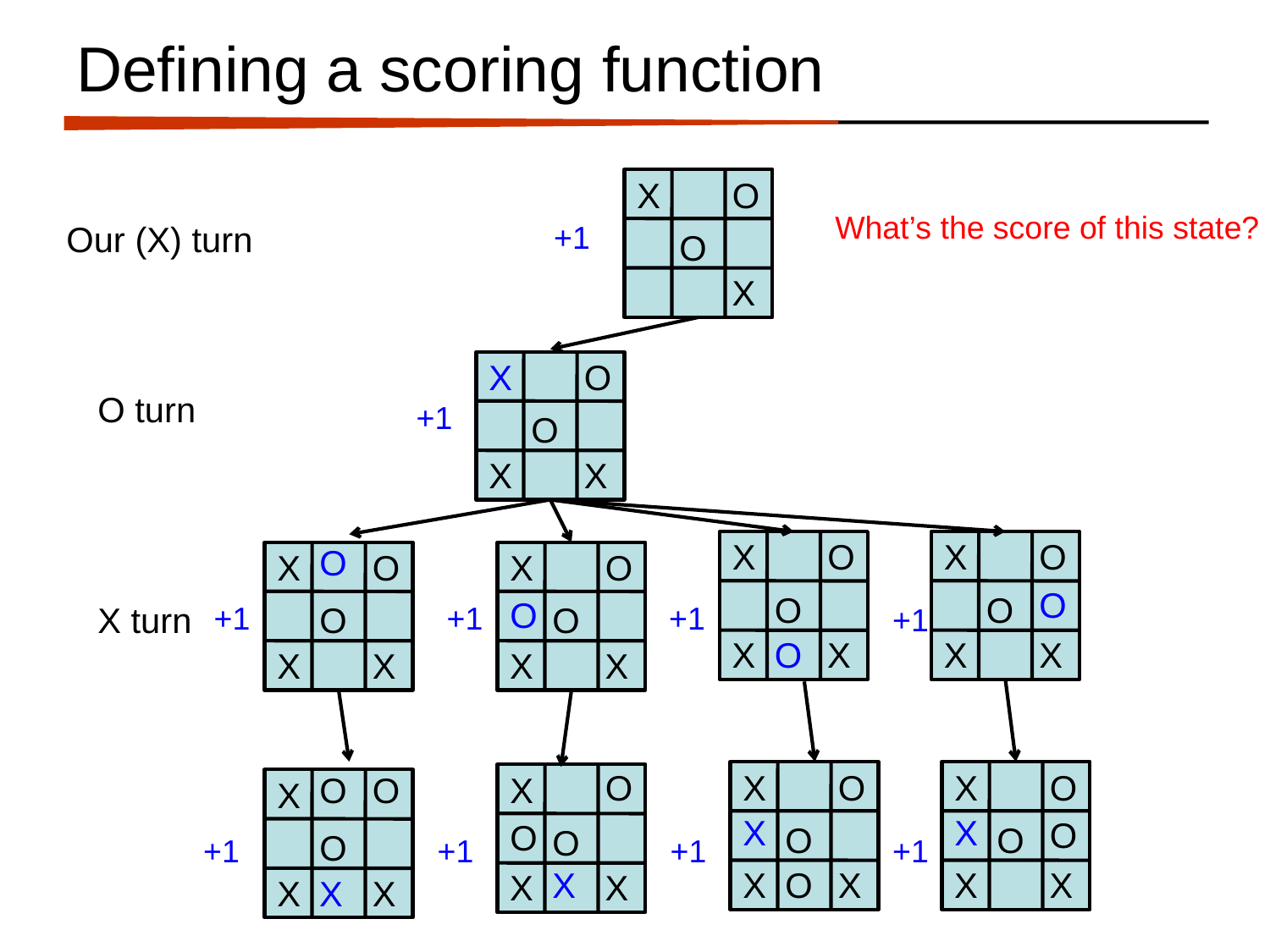

# Defining a scoring function
X
O

What’s the score of this state?
Our (X) turn
+1
O
X
X
O

O turn
+1
O
X
X
X
O
X
O

O
X
O
X
O

O
O
O
O
X turn
+1
O
+1
O
+1
+1
X
O
X
X
X
X
X
X
X
O
X
O
X
O
O
O
X

X

X
X
O
O
O
O
O
O
+1
+1
+1
+1
X
X
O
X
X
X
X
X
X
X
X